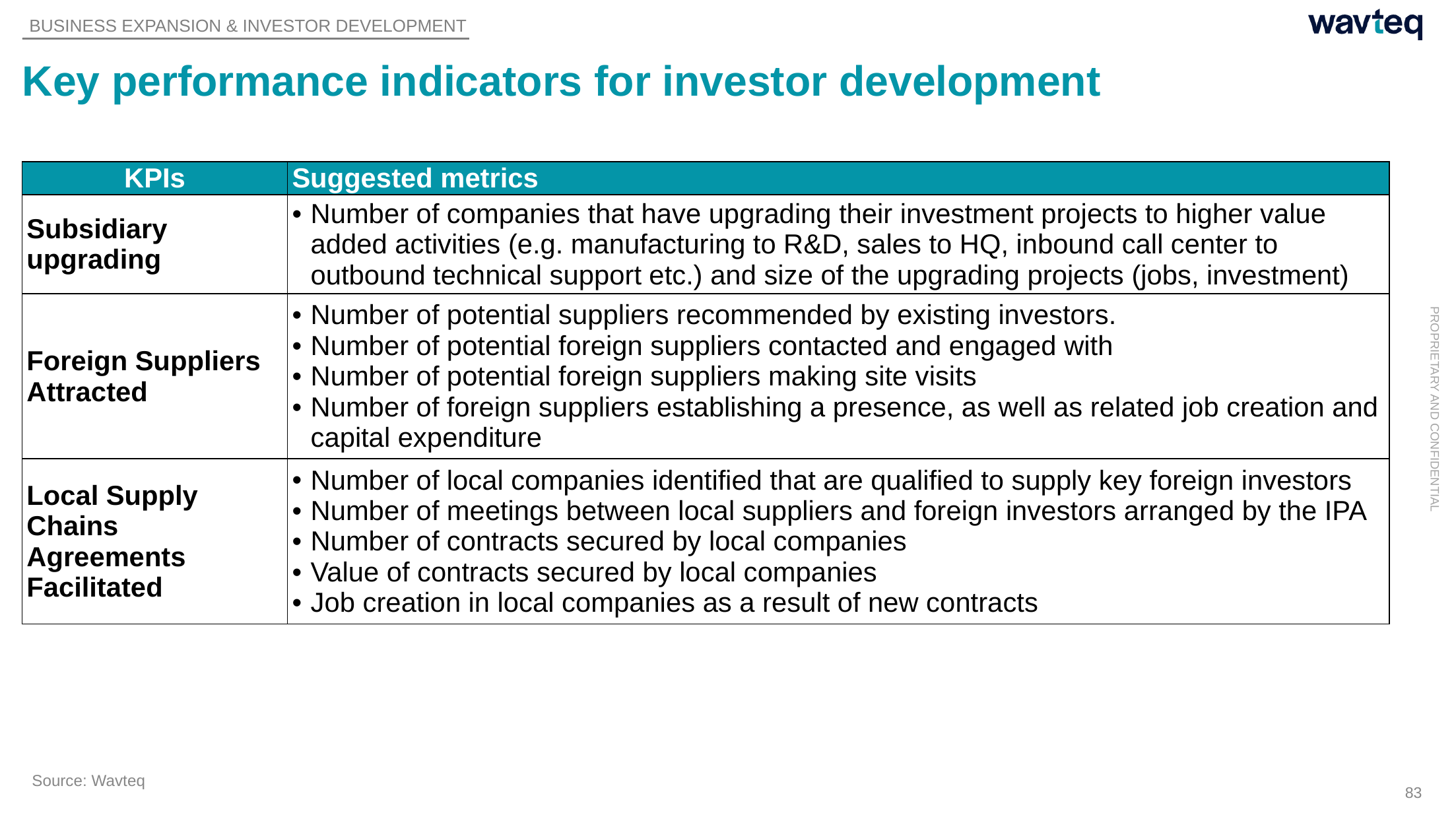

BUSINESS EXPANSION & INVESTOR DEVELOPMENT
# Key performance indicators for investor development
| KPIs | Suggested metrics |
| --- | --- |
| Subsidiary upgrading | Number of companies that have upgrading their investment projects to higher value added activities (e.g. manufacturing to R&D, sales to HQ, inbound call center to outbound technical support etc.) and size of the upgrading projects (jobs, investment) |
| Foreign Suppliers Attracted | Number of potential suppliers recommended by existing investors. Number of potential foreign suppliers contacted and engaged with Number of potential foreign suppliers making site visits Number of foreign suppliers establishing a presence, as well as related job creation and capital expenditure |
| Local Supply Chains Agreements Facilitated | Number of local companies identified that are qualified to supply key foreign investors Number of meetings between local suppliers and foreign investors arranged by the IPA Number of contracts secured by local companies Value of contracts secured by local companies Job creation in local companies as a result of new contracts |
Source: Wavteq